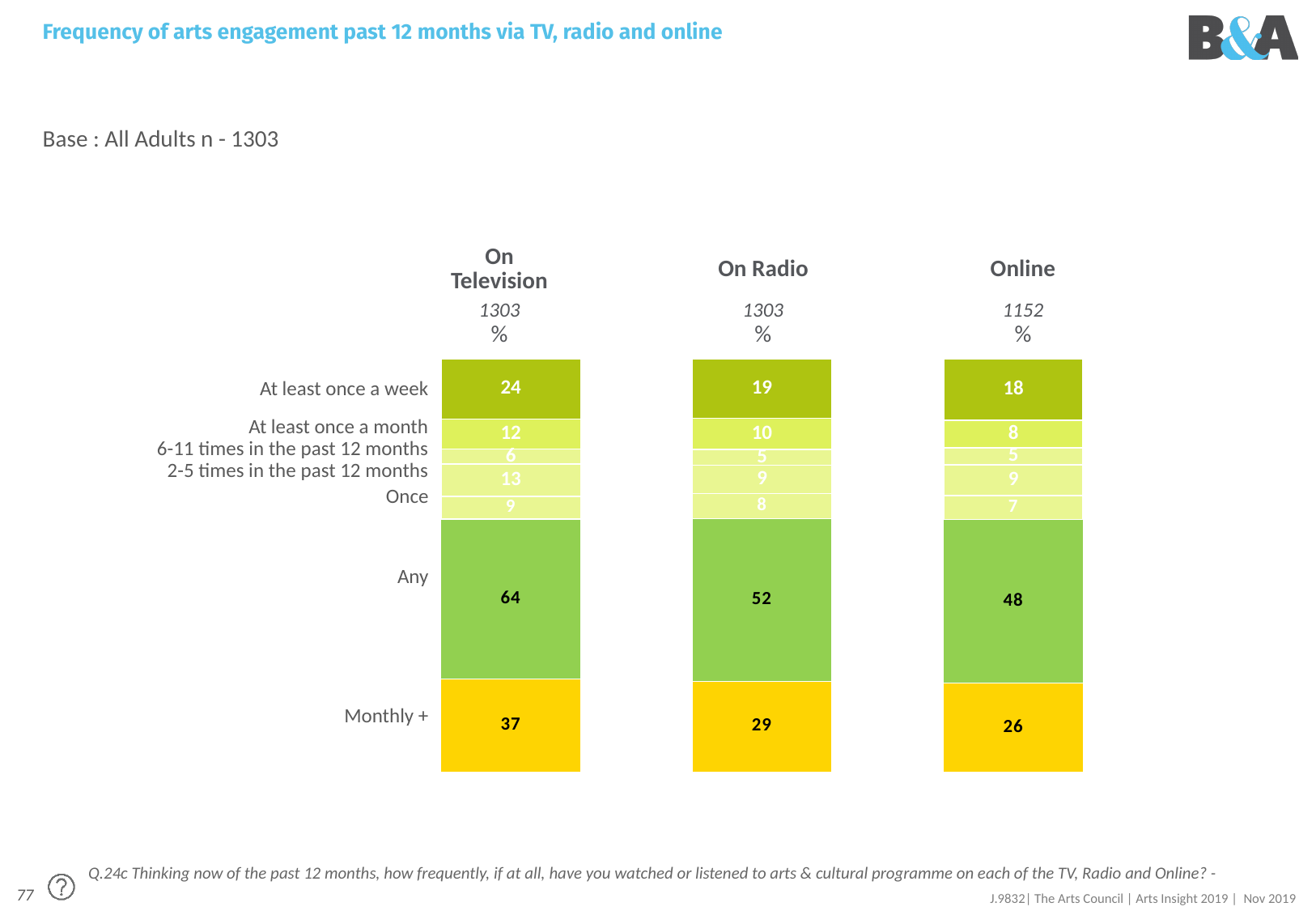

# Frequency of arts engagement past 12 months via TV, radio and online
Base : All Adults n - 1303
|  | On Television |  | On Radio |  | Online |
| --- | --- | --- | --- | --- | --- |
|  | 1303 |  | 1303 |  | 1152 |
|  | % |  | % |  | % |

### Chart

| Category |  |  |  |  |  |  |  |
|---|---|---|---|---|---|---|---|
| Column2 | 24.0 | 12.0 | 6.0 | 13.0 | 9.0 | 64.0 | 37.0 |
| Column22 | 19.0 | 10.0 | 5.0 | 9.0 | 8.0 | 52.0 | 29.0 |
| Column3 | 18.0 | 8.0 | 5.0 | 9.0 | 7.0 | 48.0 | 26.0 |
| At least once a week |
| --- |
| At least once a month |
| 6-11 times in the past 12 months |
| 2-5 times in the past 12 months |
| Once |
| Any |
| Monthly + |
Q.24c Thinking now of the past 12 months, how frequently, if at all, have you watched or listened to arts & cultural programme on each of the TV, Radio and Online? -